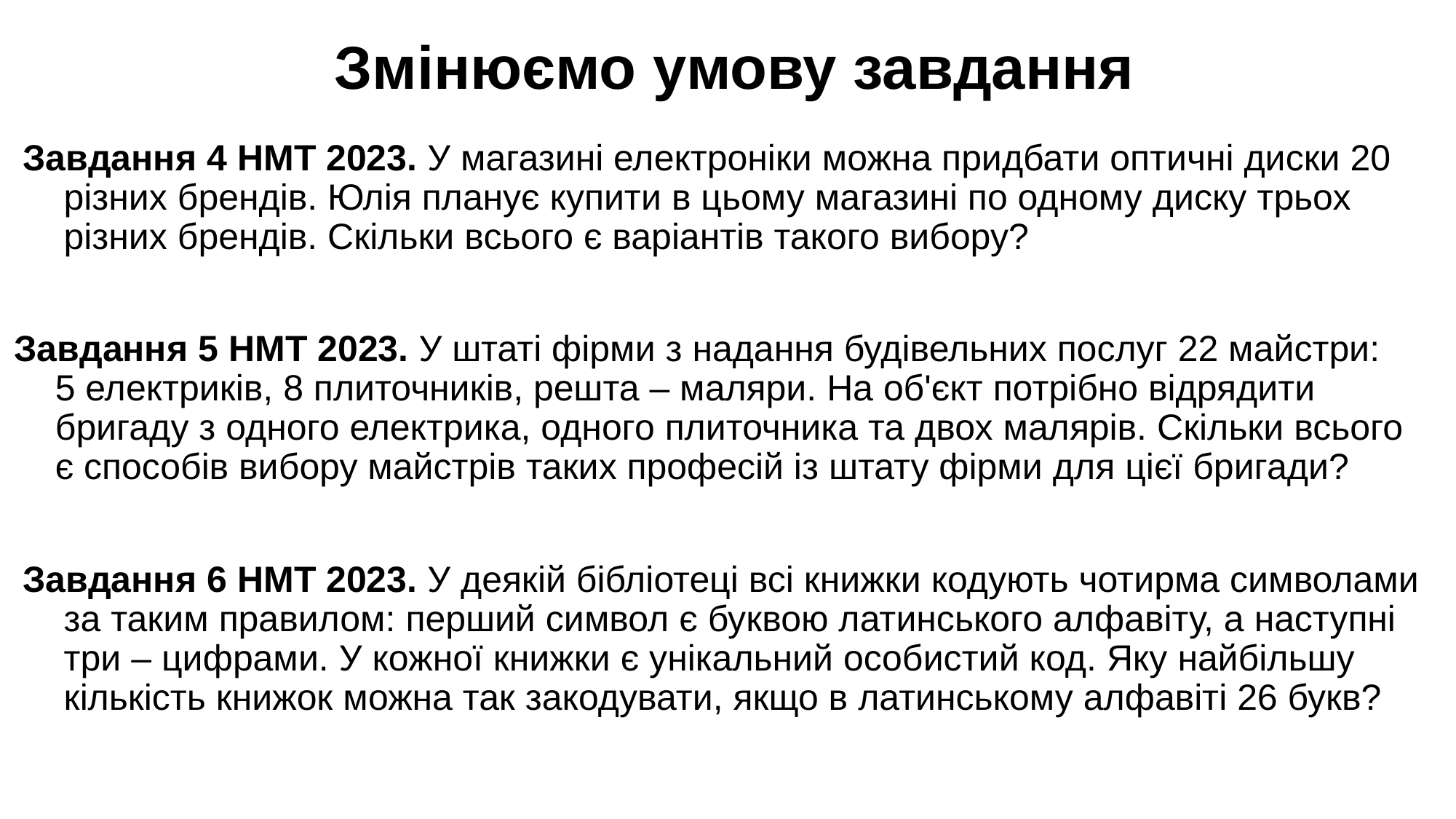

Змінюємо умову завдання
Завдання 4 НМТ 2023. У магазині електроніки можна придбати оптичні диски 20 різних брендів. Юлія планує купити в цьому магазині по одному диску трьох різних брендів. Скільки всього є варіантів такого вибору?
Завдання 5 НМТ 2023. У штаті фірми з надання будівельних послуг 22 майстри: 5 електриків, 8 плиточників, решта – маляри. На об'єкт потрібно відрядити бригаду з одного електрика, одного плиточника та двох малярів. Скільки всього є способів вибору майстрів таких професій із штату фірми для цієї бригади?
Завдання 6 НМТ 2023. У деякій бібліотеці всі книжки кодують чотирма символами за таким правилом: перший символ є буквою латинського алфавіту, а наступні три – цифрами. У кожної книжки є унікальний особистий код. Яку найбільшу кількість книжок можна так закодувати, якщо в латинському алфавіті 26 букв?